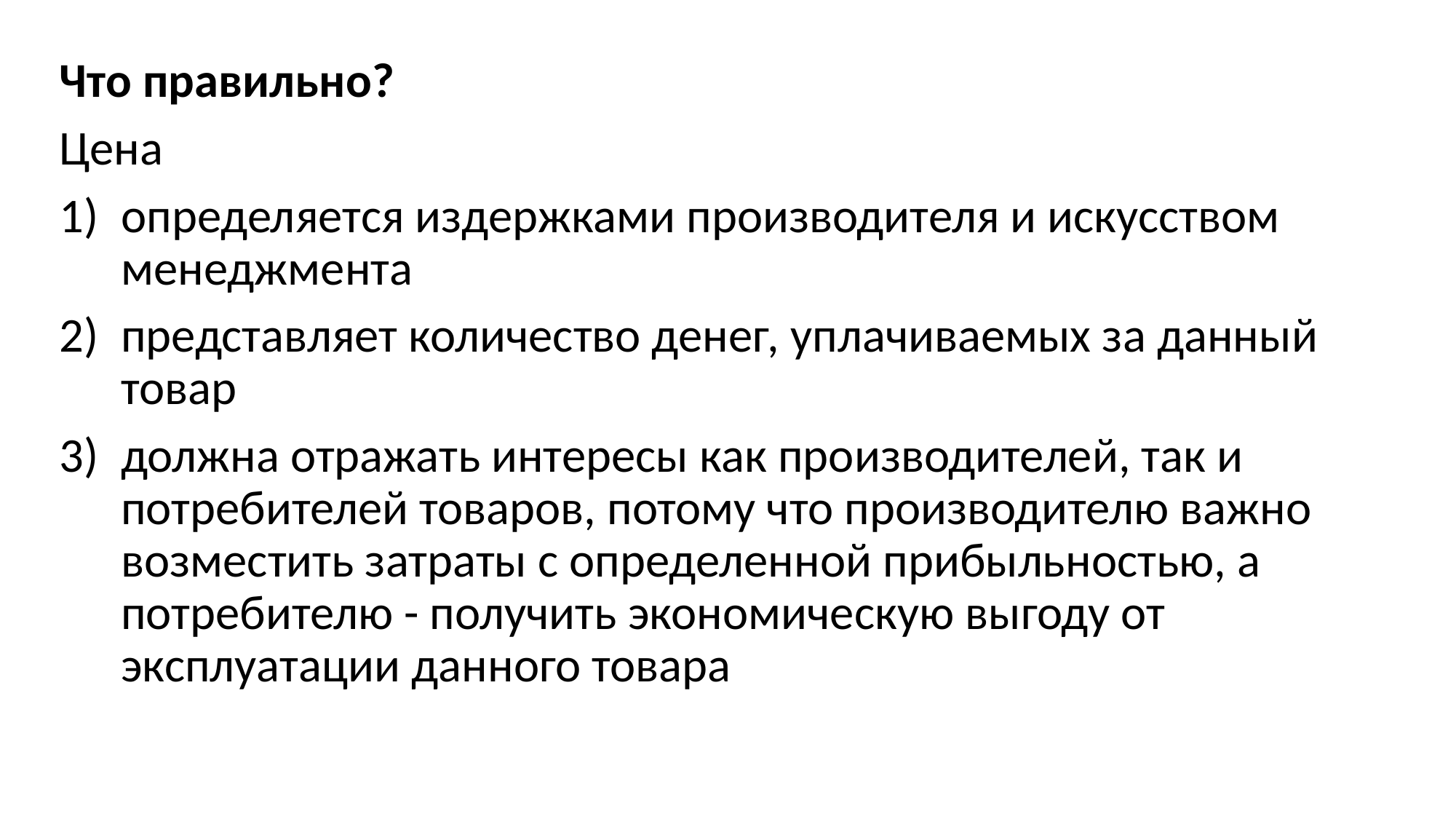

Что правильно?
Цена
определяется издержками производителя и искусством менеджмента
представляет количество денег, уплачиваемых за данный товар
должна отражать интересы как производителей, так и потребителей товаров, потому что производителю важно возместить затраты с определенной прибыльностью, а потребителю - получить экономическую выгоду от эксплуатации данного товара